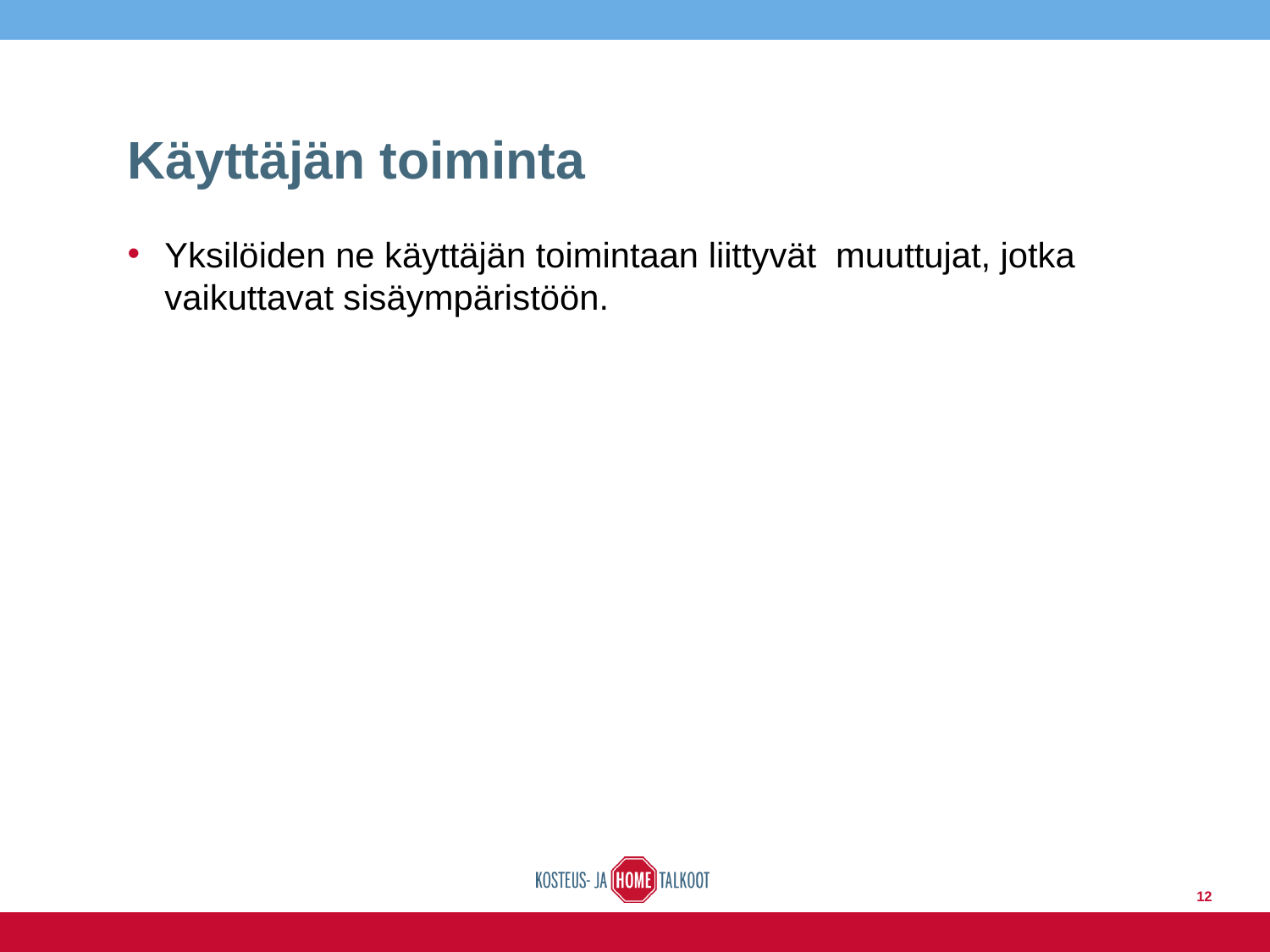

# Käyttäjän toiminta
Yksilöiden ne käyttäjän toimintaan liittyvät  muuttujat, jotka vaikuttavat sisäympäristöön.

12